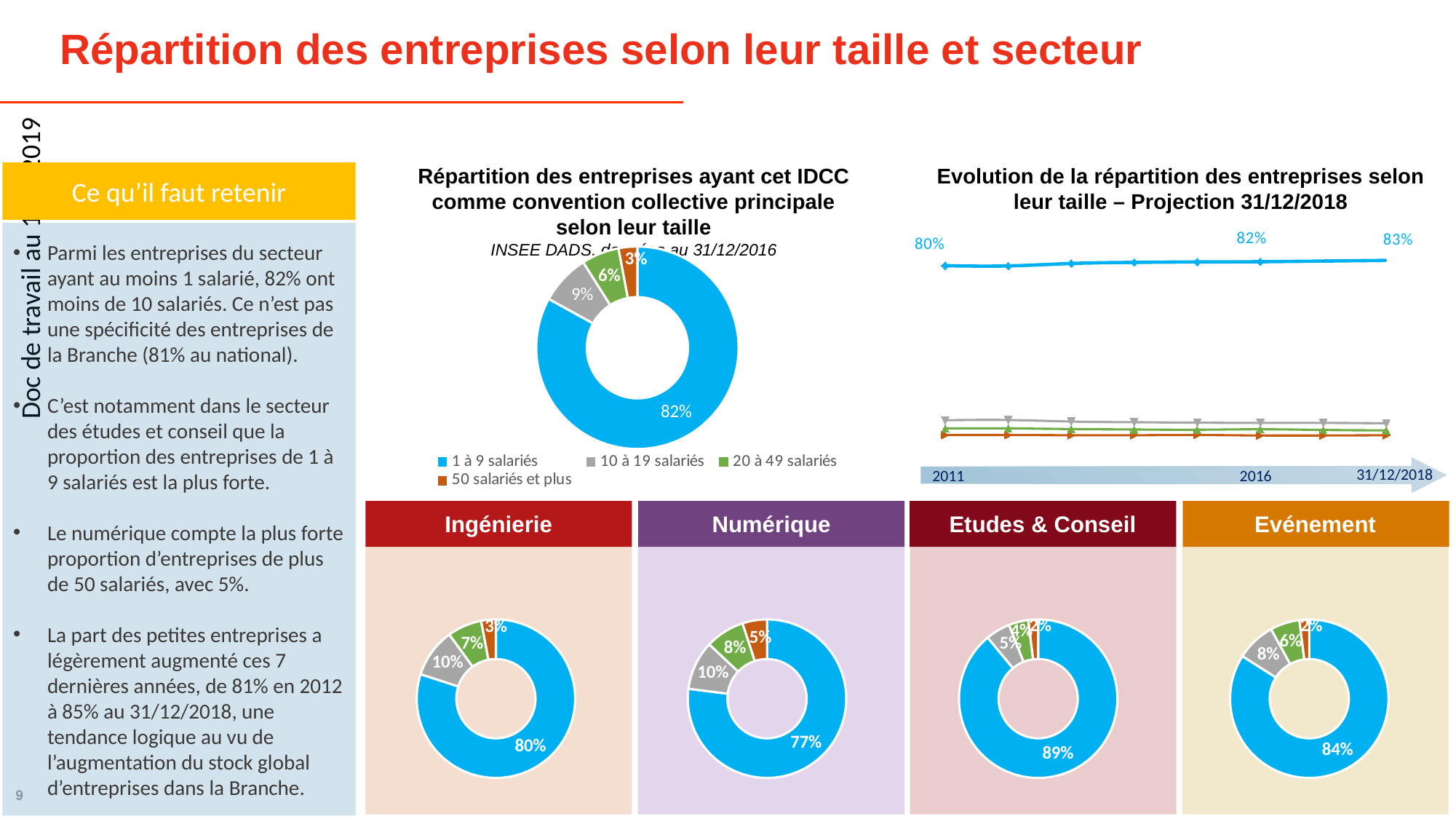

Répartition des entreprises selon leur taille et secteur
Répartition des entreprises ayant cet IDCC comme convention collective principale selon leur taille
INSEE DADS, données au 31/12/2016
Evolution de la répartition des entreprises selon leur taille – Projection 31/12/2018

Ce qu’il faut retenir

### Chart

| Category | GP | Colonne2 | Colonne4 | Colonne14 |
|---|---|---|---|---|
Parmi les entreprises du secteur ayant au moins 1 salarié, 82% ont moins de 10 salariés. Ce n’est pas une spécificité des entreprises de la Branche (81% au national).

C’est notamment dans le secteur des études et conseil que la proportion des entreprises de 1 à 9 salariés est la plus forte.

Le numérique compte la plus forte proportion d’entreprises de plus de 50 salariés, avec 5%.

La part des petites entreprises a légèrement augmenté ces 7 dernières années, de 81% en 2012 à 85% au 31/12/2018, une tendance logique au vu de l’augmentation du stock global d’entreprises dans la Branche.

### Chart

| Category | Ventes |
|---|---|
| 1 à 9 salariés | 0.83 |
| 10 à 19 salariés | 0.08 |
| 20 à 49 salariés | 0.06 |
| 50 salariés et plus | 0.03 |
31/12/2018
2011
2016

Ingénierie
Numérique
Etudes & Conseil
Evénement

### Chart

| Category | Ventes |
|---|---|
| 1 à 9 salariés | 0.8 |
| 10 à 19 salariés | 0.1 |
| 20 à 49 salariés | 0.07 |
| 50 salariés et plus | 0.03 |

### Chart

| Category | Ventes |
|---|---|
| 1 à 9 salariés | 0.77 |
| 10 à 19 salariés | 0.1 |
| 20 à 49 salariés | 0.08 |
| 50 salariés et plus | 0.05 |

### Chart

| Category | Ventes |
|---|---|
| 1 à 9 salariés | 0.89 |
| 10 à 19 salariés | 0.05 |
| 20 à 49 salariés | 0.04 |
| 50 salariés et plus | 0.02 |

### Chart

| Category | Ventes |
|---|---|
| 1 à 9 salariés | 0.84 |
| 10 à 19 salariés | 0.08 |
| 20 à 49 salariés | 0.06 |
| 50 salariés et plus | 0.02 |